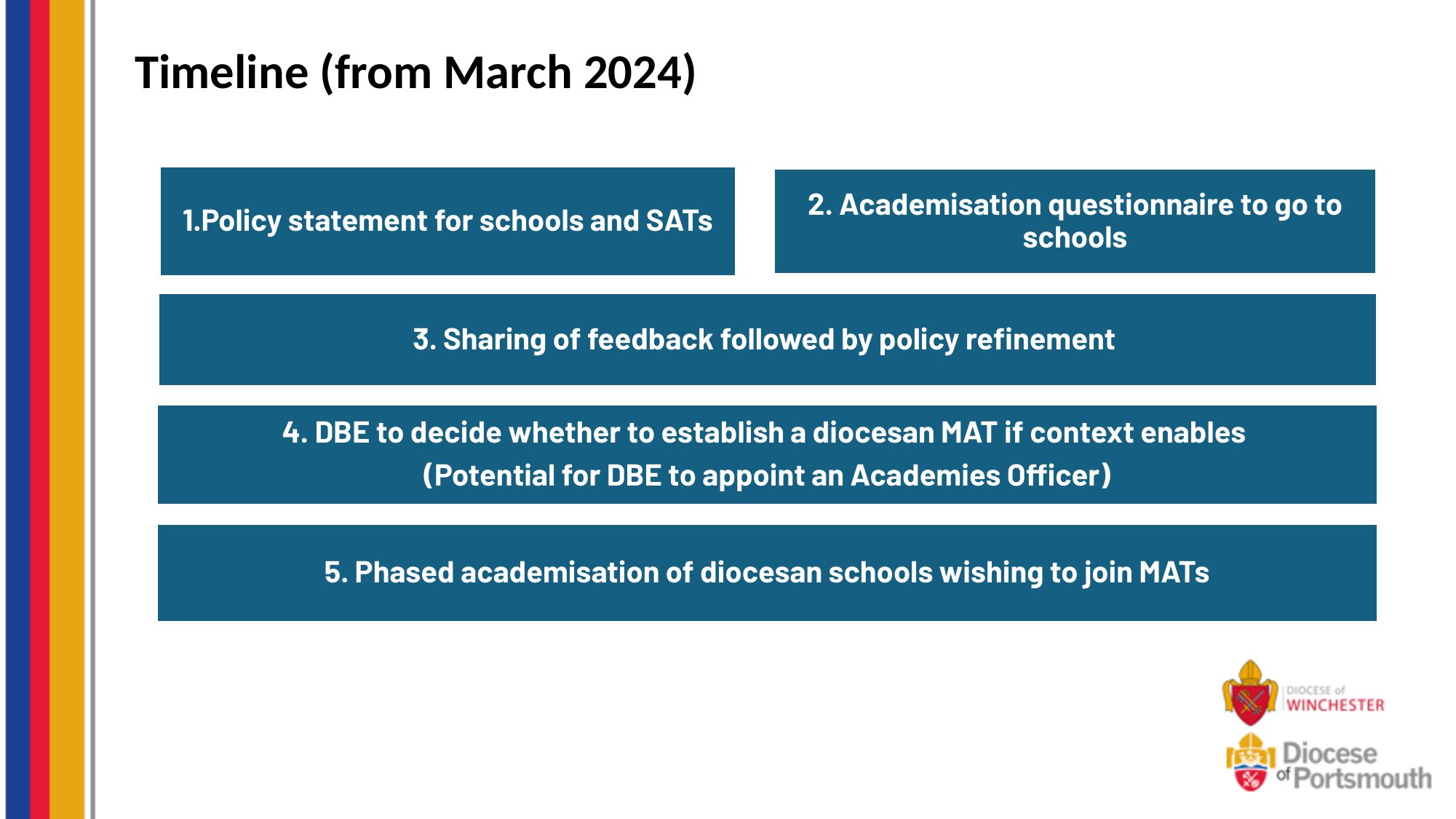

Timeline (from March 2024)
1.Policy statement for schools and SATs
2. Academisation questionnaire to go to schools
3. Sharing of feedback followed by policy refinement
4. DBE to decide whether to establish a diocesan MAT if context enables
(Potential for DBE to appoint an Academies Officer)
5. Phased academisation of diocesan schools wishing to join MATs